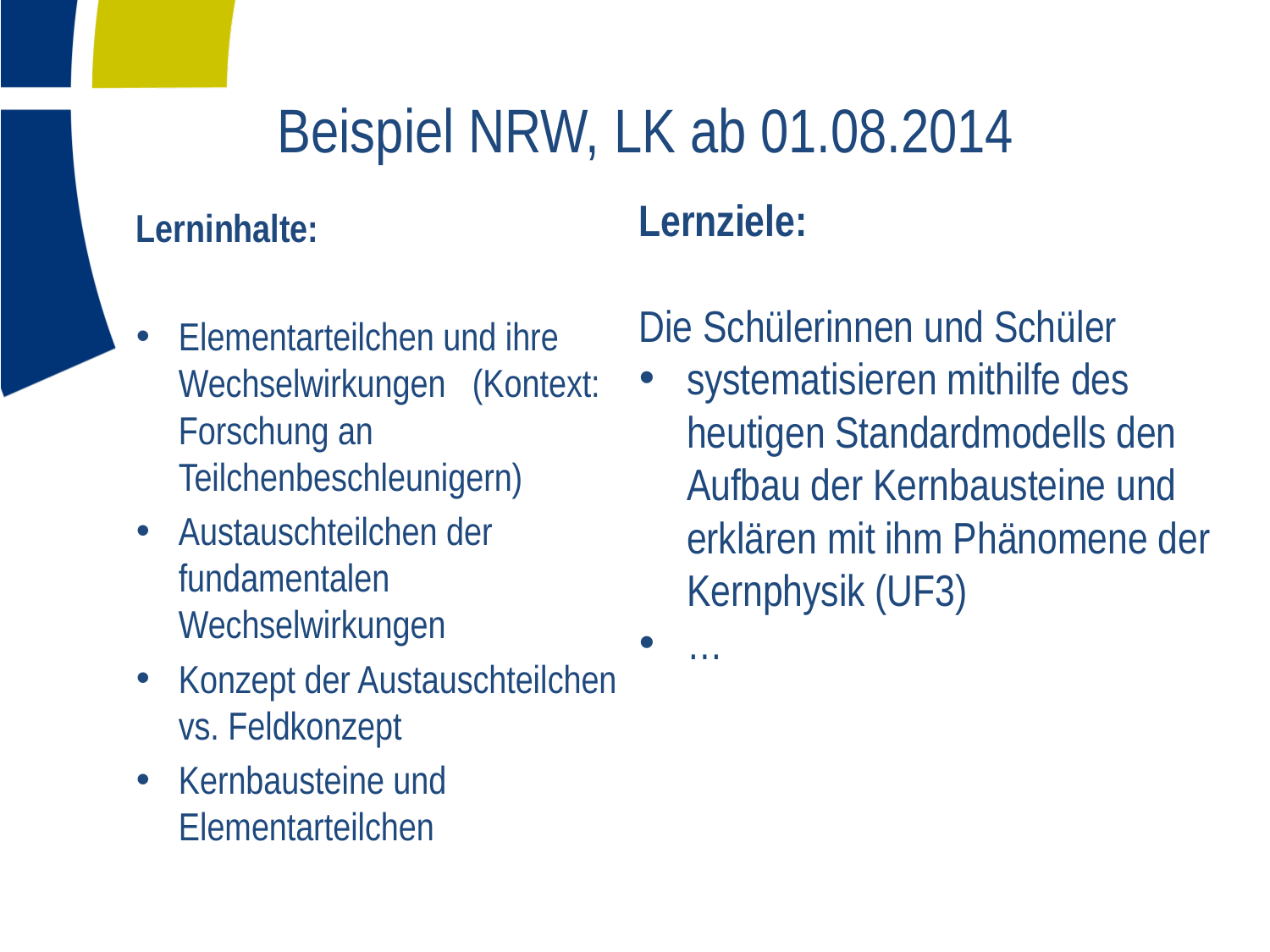

# Beispiel NRW, LK ab 01.08.2014
Lernziele:

Die Schülerinnen und Schüler
systematisieren mithilfe des heutigen Standardmodells den Aufbau der Kernbausteine und erklären mit ihm Phänomene der Kernphysik (UF3)
…
Lerninhalte:

Elementarteilchen und ihre Wechselwirkungen   (Kontext: Forschung an Teilchenbeschleunigern)
Austauschteilchen der fundamentalen Wechselwirkungen
Konzept der Austauschteilchen vs. Feldkonzept
Kernbausteine und Elementarteilchen